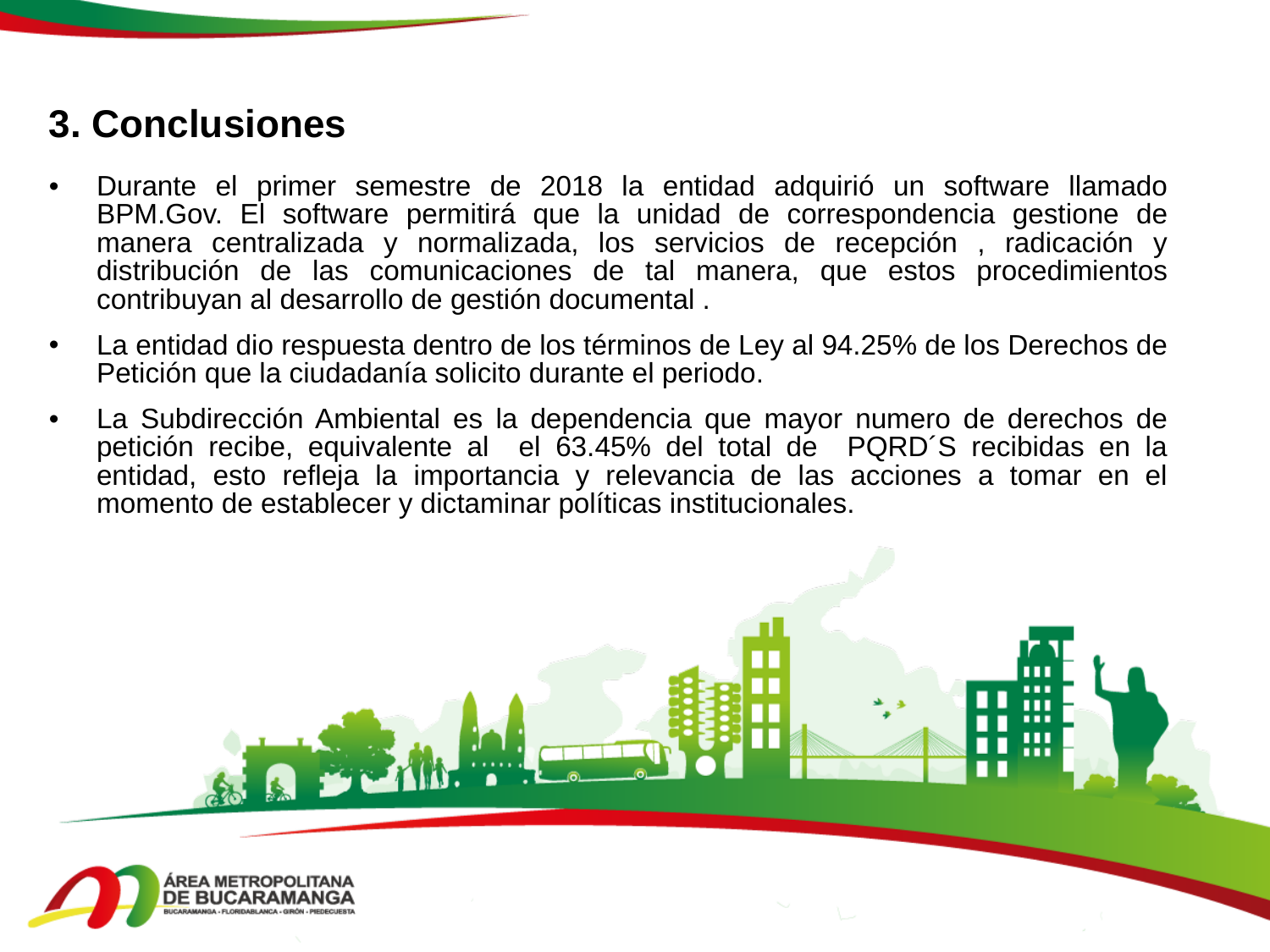

# 3. Conclusiones
Durante el primer semestre de 2018 la entidad adquirió un software llamado BPM.Gov. El software permitirá que la unidad de correspondencia gestione de manera centralizada y normalizada, los servicios de recepción , radicación y distribución de las comunicaciones de tal manera, que estos procedimientos contribuyan al desarrollo de gestión documental .
La entidad dio respuesta dentro de los términos de Ley al 94.25% de los Derechos de Petición que la ciudadanía solicito durante el periodo.
La Subdirección Ambiental es la dependencia que mayor numero de derechos de petición recibe, equivalente al  el 63.45% del total de  PQRD´S recibidas en la entidad, esto refleja la importancia y relevancia de las acciones a tomar en el momento de establecer y dictaminar políticas institucionales.